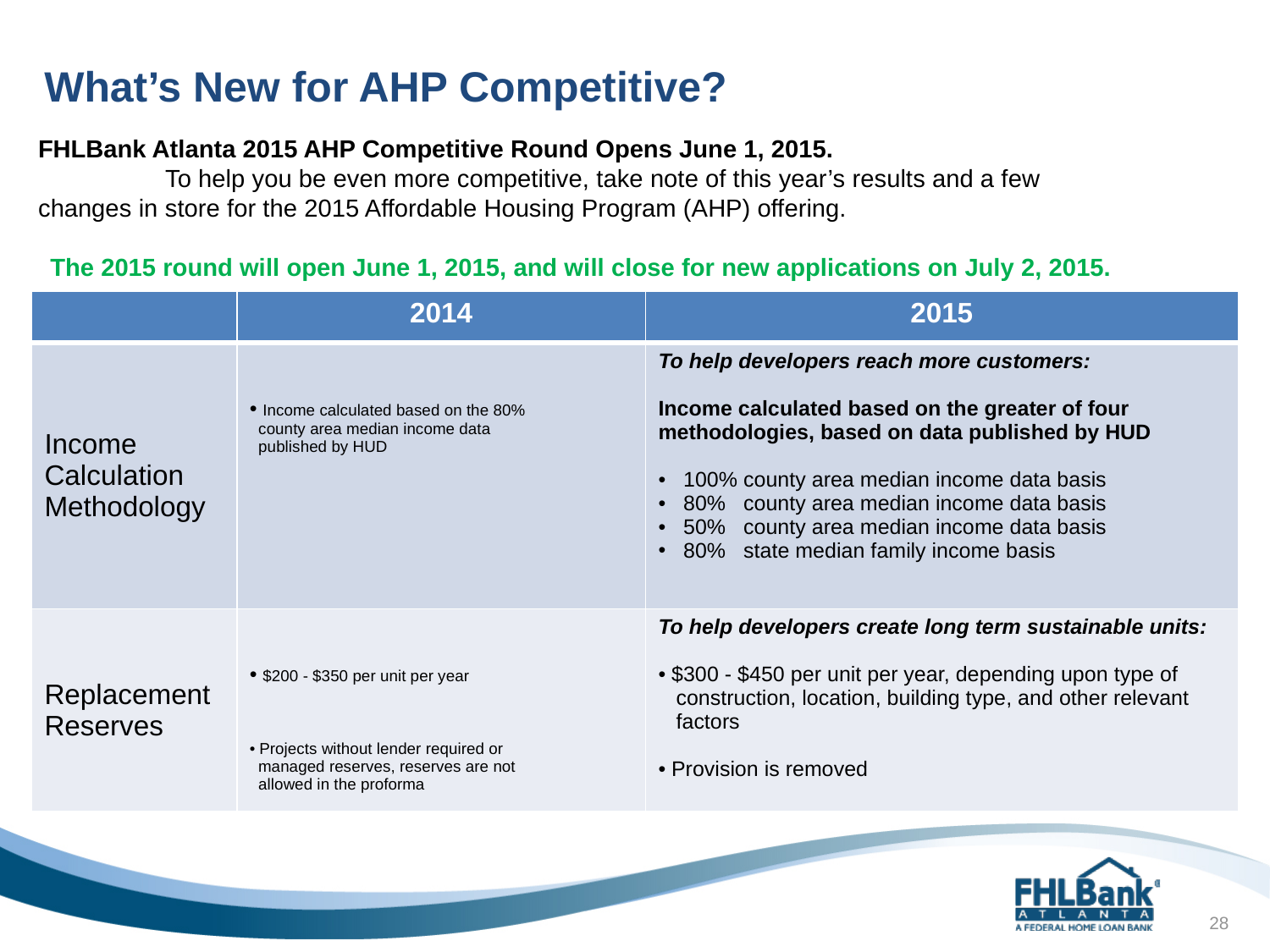

What’s New for AHP Competitive?
FHLBank Atlanta 2015 AHP Competitive Round Opens June 1, 2015.
	To help you be even more competitive, take note of this year’s results and a few 	changes in store for the 2015 Affordable Housing Program (AHP) offering.

The 2015 round will open June 1, 2015, and will close for new applications on July 2, 2015.
|  | 2014 | 2015 |
| --- | --- | --- |
| Income Calculation Methodology | Income calculated based on the 80% county area median income data published by HUD | To help developers reach more customers: Income calculated based on the greater of four methodologies, based on data published by HUD 100% county area median income data basis 80% county area median income data basis 50% county area median income data basis 80% state median family income basis |
| Replacement Reserves | $200 - $350 per unit per year Projects without lender required or managed reserves, reserves are not allowed in the proforma | To help developers create long term sustainable units: $300 - $450 per unit per year, depending upon type of construction, location, building type, and other relevant factors Provision is removed |
28